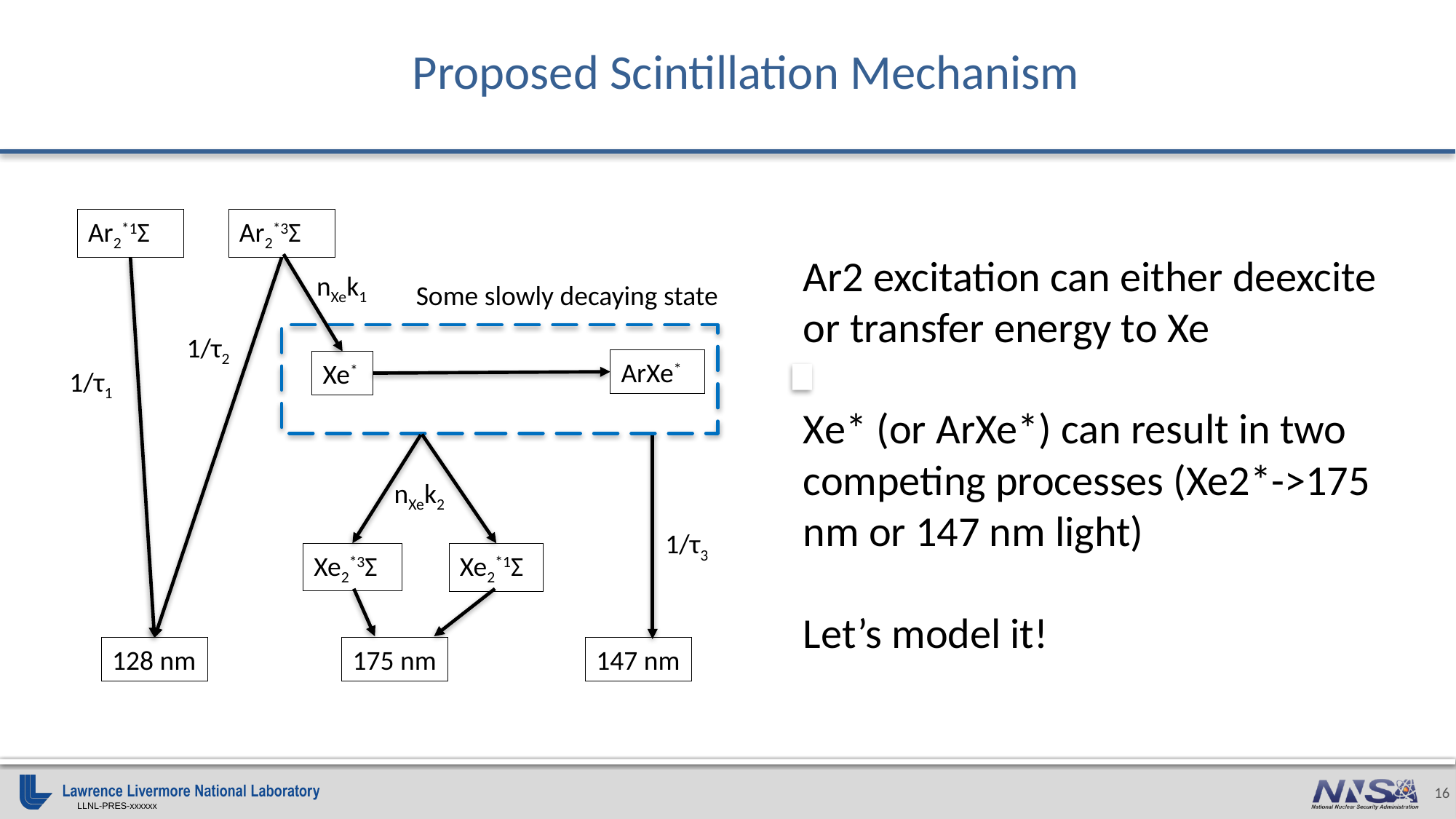

Proposed Scintillation Mechanism
Ar2*1Σ
Ar2*3Σ
Ar2 excitation can either deexcite or transfer energy to Xe

Xe* (or ArXe*) can result in two competing processes (Xe2*->175 nm or 147 nm light)

Let’s model it!
nXek1
Some slowly decaying state
1/τ2

ArXe*
Xe*
1/τ1

nXek2
1/τ3
Xe2*3Σ
Xe2*1Σ
128 nm
175 nm
147 nm